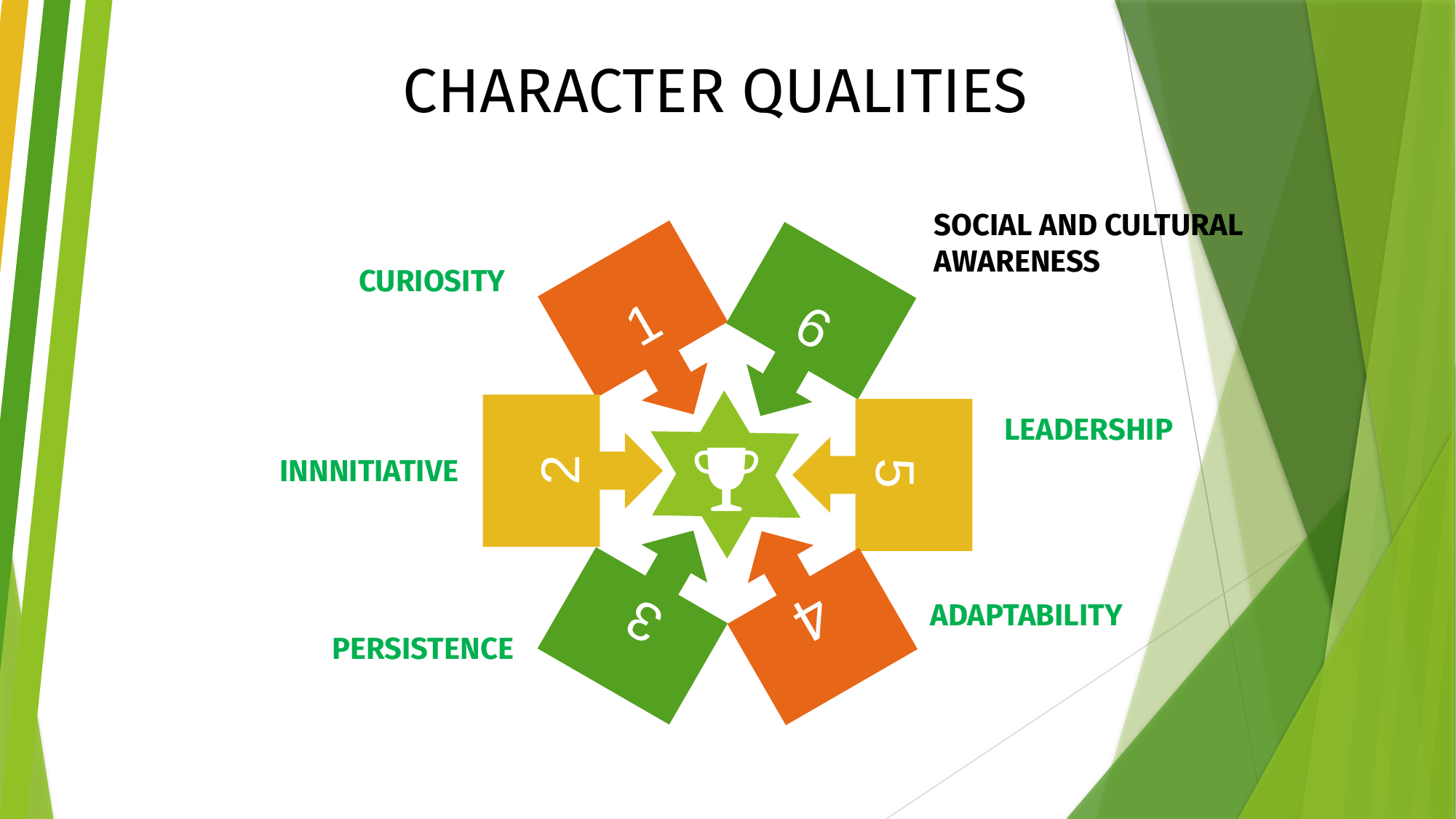

CHARACTER QUALITIES
SOCIAL AND CULTURAL AWARENESS

CURIOSITY
1
6
LEADERSHIP
2
5
INNNITIATIVE

4
3
ADAPTABILITY
PERSISTENCE